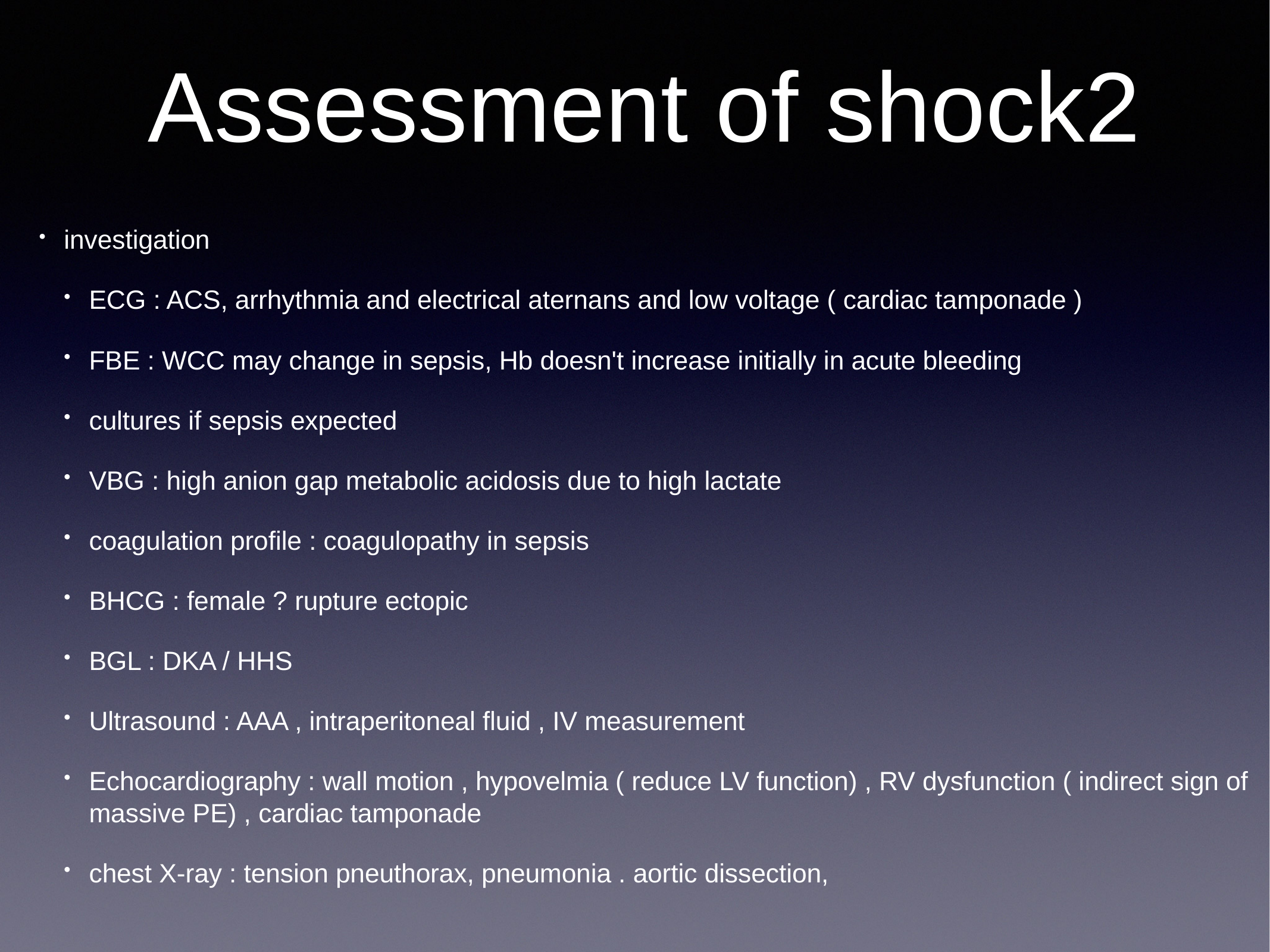

# Assessment of shock2
investigation
ECG : ACS, arrhythmia and electrical aternans and low voltage ( cardiac tamponade )
FBE : WCC may change in sepsis, Hb doesn't increase initially in acute bleeding
cultures if sepsis expected
VBG : high anion gap metabolic acidosis due to high lactate
coagulation profile : coagulopathy in sepsis
BHCG : female ? rupture ectopic
BGL : DKA / HHS
Ultrasound : AAA , intraperitoneal fluid , IV measurement
Echocardiography : wall motion , hypovelmia ( reduce LV function) , RV dysfunction ( indirect sign of massive PE) , cardiac tamponade
chest X-ray : tension pneuthorax, pneumonia . aortic dissection,